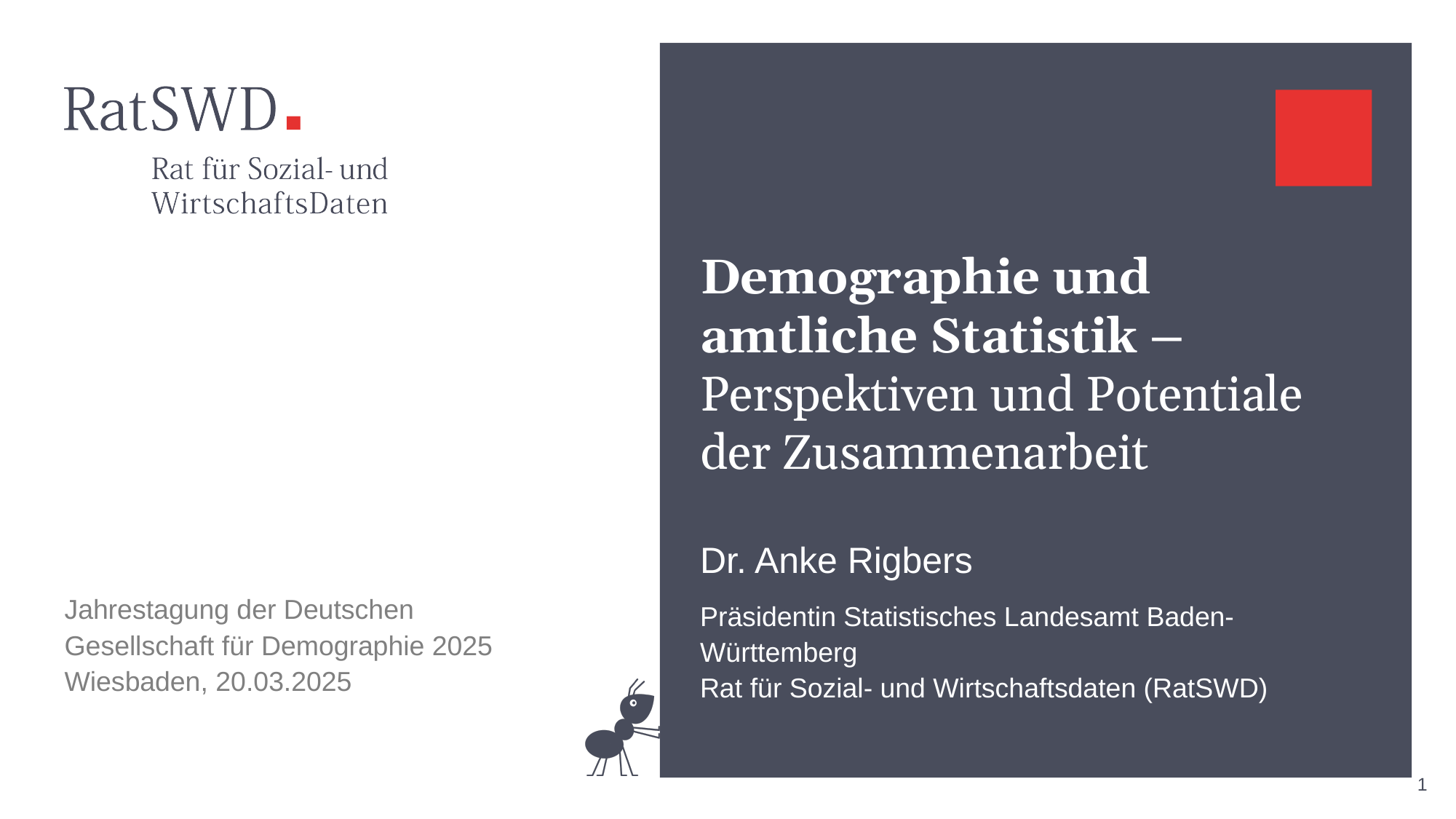

# Demographie und amtliche Statistik – Perspektiven und Potentiale der Zusammenarbeit
Jahrestagung der Deutschen Gesellschaft für Demographie 2025
Wiesbaden, 20.03.2025
Dr. Anke Rigbers
Präsidentin Statistisches Landesamt Baden-Württemberg
Rat für Sozial- und Wirtschaftsdaten (RatSWD)

1